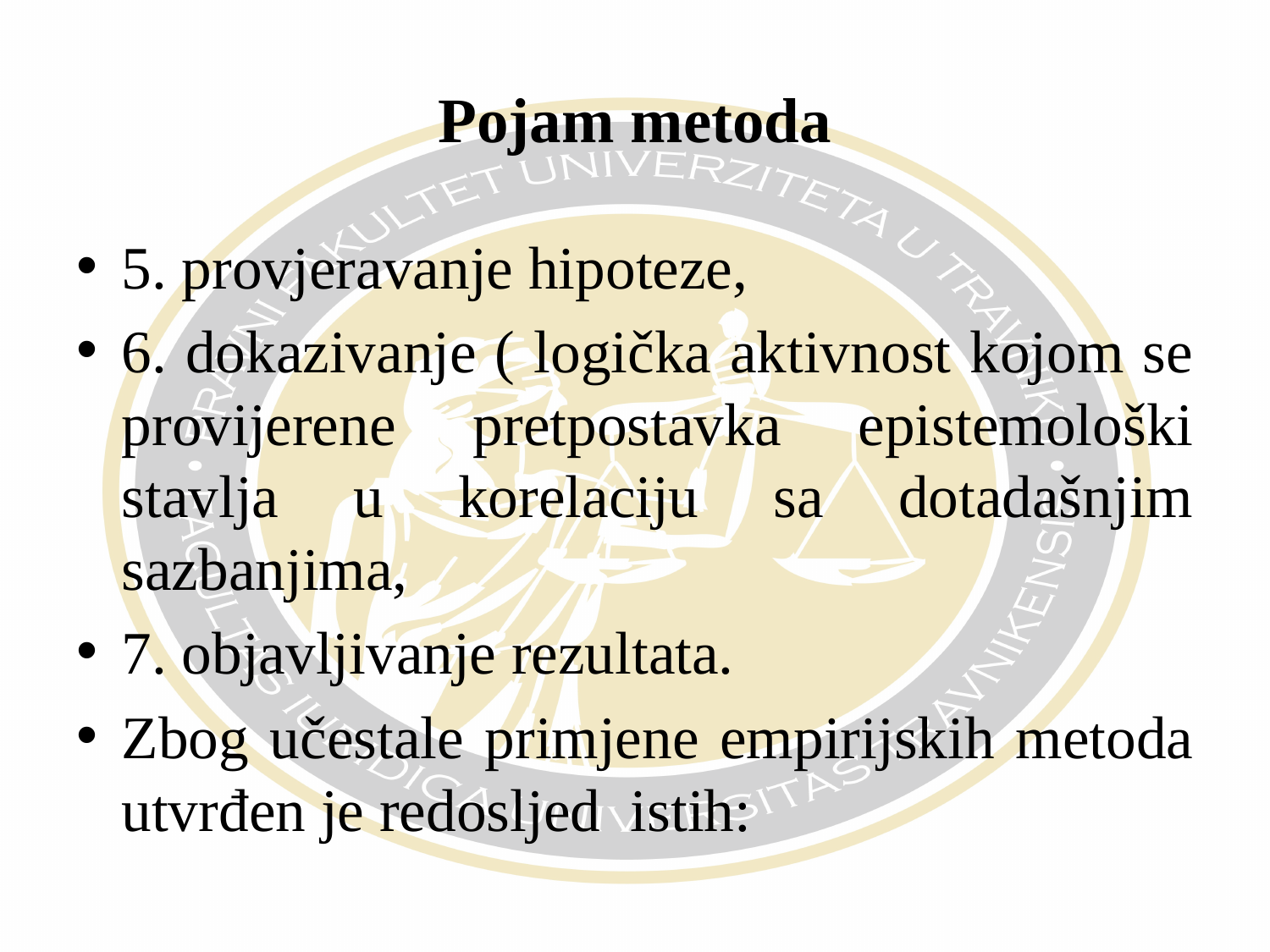

# Pojam metoda
5. provjeravanje hipoteze,
6. dokazivanje ( logička aktivnost kojom se provijerene pretpostavka epistemološki stavlja u korelaciju sa dotadašnjim sazbanjima,
7. objavljivanje rezultata.
Zbog učestale primjene empirijskih metoda utvrđen je redosljed  istih: